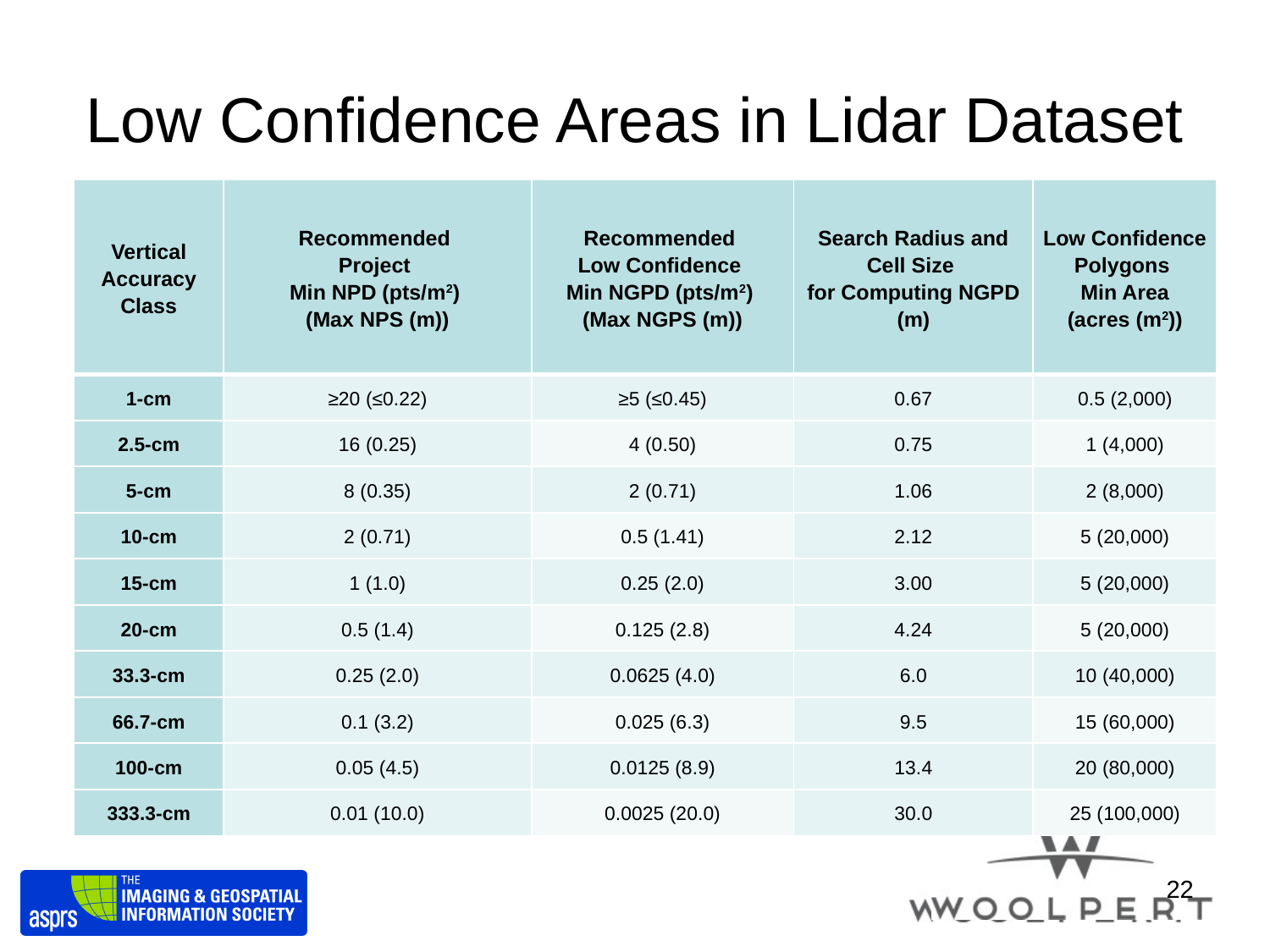

# Low Confidence Areas in Lidar Dataset
| Vertical Accuracy Class | Recommended Project Min NPD (pts/m2) (Max NPS (m)) | Recommended Low Confidence Min NGPD (pts/m2) (Max NGPS (m)) | Search Radius and Cell Size for Computing NGPD (m) | Low Confidence Polygons Min Area (acres (m2)) |
| --- | --- | --- | --- | --- |
| 1-cm | ≥20 (≤0.22) | ≥5 (≤0.45) | 0.67 | 0.5 (2,000) |
| 2.5-cm | 16 (0.25) | 4 (0.50) | 0.75 | 1 (4,000) |
| 5-cm | 8 (0.35) | 2 (0.71) | 1.06 | 2 (8,000) |
| 10-cm | 2 (0.71) | 0.5 (1.41) | 2.12 | 5 (20,000) |
| 15-cm | 1 (1.0) | 0.25 (2.0) | 3.00 | 5 (20,000) |
| 20-cm | 0.5 (1.4) | 0.125 (2.8) | 4.24 | 5 (20,000) |
| 33.3-cm | 0.25 (2.0) | 0.0625 (4.0) | 6.0 | 10 (40,000) |
| 66.7-cm | 0.1 (3.2) | 0.025 (6.3) | 9.5 | 15 (60,000) |
| 100-cm | 0.05 (4.5) | 0.0125 (8.9) | 13.4 | 20 (80,000) |
| 333.3-cm | 0.01 (10.0) | 0.0025 (20.0) | 30.0 | 25 (100,000) |
22